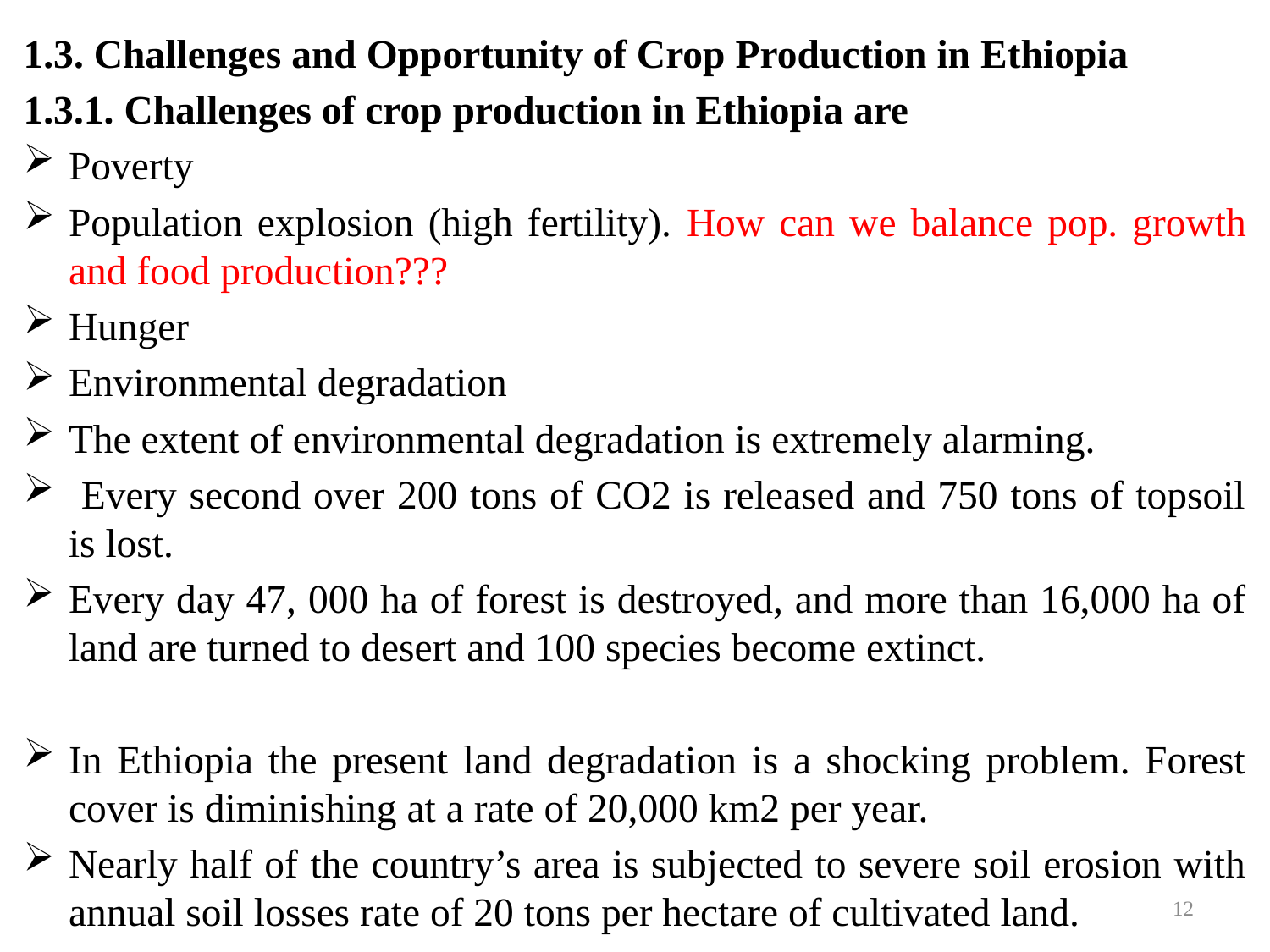

1.3. Challenges and Opportunity of Crop Production in Ethiopia
1.3.1. Challenges of crop production in Ethiopia are
Poverty
Population explosion (high fertility). How can we balance pop. growth and food production???
Hunger
Environmental degradation
The extent of environmental degradation is extremely alarming.
 Every second over 200 tons of CO2 is released and 750 tons of topsoil is lost.
Every day 47, 000 ha of forest is destroyed, and more than 16,000 ha of land are turned to desert and 100 species become extinct.

In Ethiopia the present land degradation is a shocking problem. Forest cover is diminishing at a rate of 20,000 km2 per year.
Nearly half of the country’s area is subjected to severe soil erosion with annual soil losses rate of 20 tons per hectare of cultivated land.

12